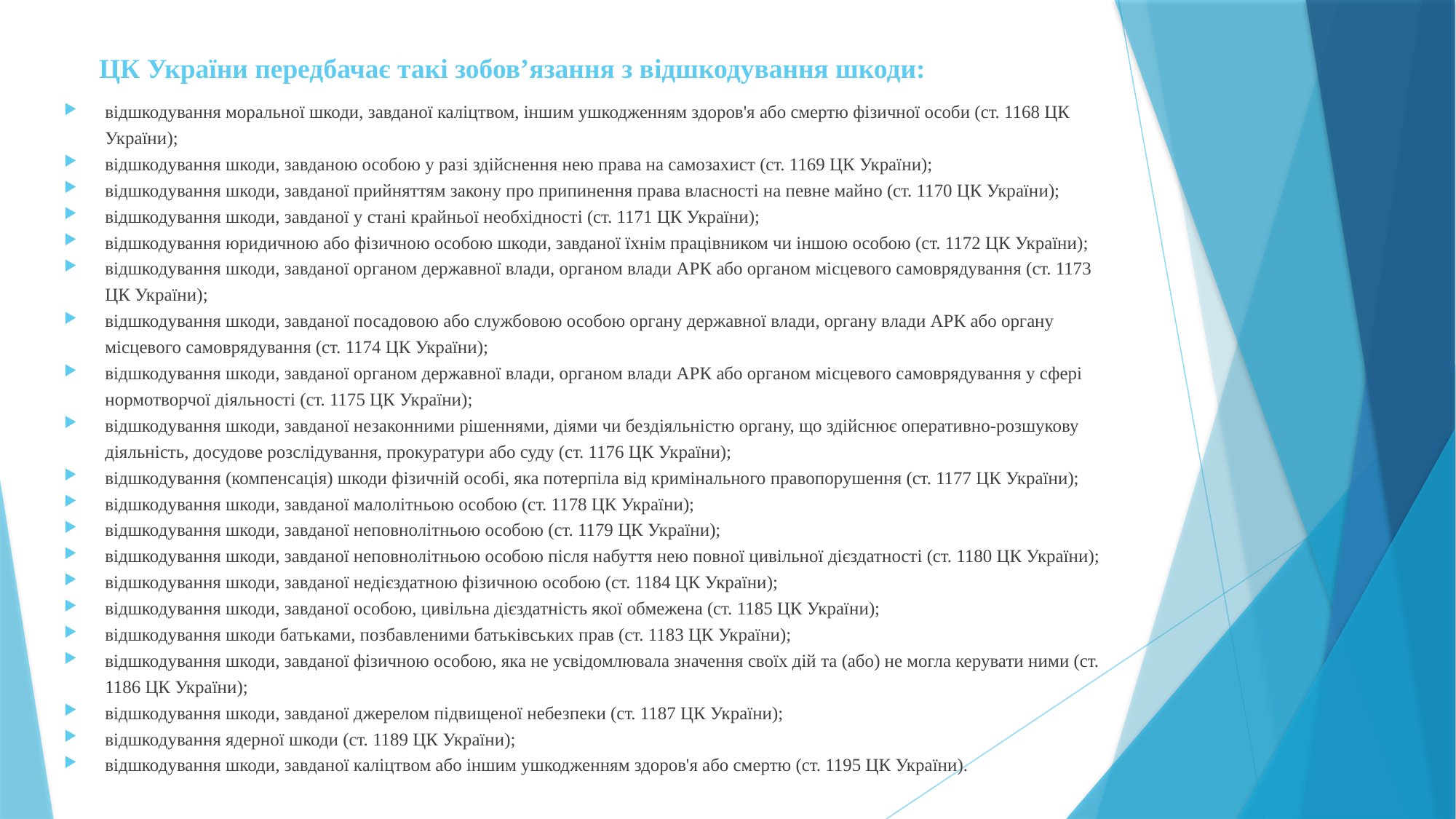

# ЦК України передбачає такі зобов’язання з відшкодування шкоди:
відшкодування моральної шкоди, завданої каліцтвом, іншим ушкодженням здоров'я або смертю фізичної особи (ст. 1168 ЦК України);
відшкодування шкоди, завданою особою у разі здійснення нею права на самозахист (ст. 1169 ЦК України);
відшкодування шкоди, завданої прийняттям закону про припинення права власності на певне майно (ст. 1170 ЦК України);
відшкодування шкоди, завданої у стані крайньої необхідності (ст. 1171 ЦК України);
відшкодування юридичною або фізичною особою шкоди, завданої їхнім працівником чи іншою особою (ст. 1172 ЦК України);
відшкодування шкоди, завданої органом державної влади, органом влади АРК або органом місцевого самоврядування (ст. 1173 ЦК України);
відшкодування шкоди, завданої посадовою або службовою особою органу державної влади, органу влади АРК або органу місцевого самоврядування (ст. 1174 ЦК України);
відшкодування шкоди, завданої органом державної влади, органом влади АРК або органом місцевого самоврядування у сфері нормотворчої діяльності (ст. 1175 ЦК України);
відшкодування шкоди, завданої незаконними рішеннями, діями чи бездіяльністю органу, що здійснює оперативно-розшукову діяльність, досудове розслідування, прокуратури або суду (ст. 1176 ЦК України);
відшкодування (компенсація) шкоди фізичній особі, яка потерпіла від кримінального правопорушення (ст. 1177 ЦК України);
відшкодування шкоди, завданої малолітньою особою (ст. 1178 ЦК України);
відшкодування шкоди, завданої неповнолітньою особою (ст. 1179 ЦК України);
відшкодування шкоди, завданої неповнолітньою особою після набуття нею повної цивільної дієздатності (ст. 1180 ЦК України);
відшкодування шкоди, завданої недієздатною фізичною особою (ст. 1184 ЦК України);
відшкодування шкоди, завданої особою, цивільна дієздатність якої обмежена (ст. 1185 ЦК України);
відшкодування шкоди батьками, позбавленими батьківських прав (ст. 1183 ЦК України);
відшкодування шкоди, завданої фізичною особою, яка не усвідомлювала значення своїх дій та (або) не могла керувати ними (ст. 1186 ЦК України);
відшкодування шкоди, завданої джерелом підвищеної небезпеки (ст. 1187 ЦК України);
відшкодування ядерної шкоди (ст. 1189 ЦК України);
відшкодування шкоди, завданої каліцтвом або іншим ушкодженням здоров'я або смертю (ст. 1195 ЦК України).